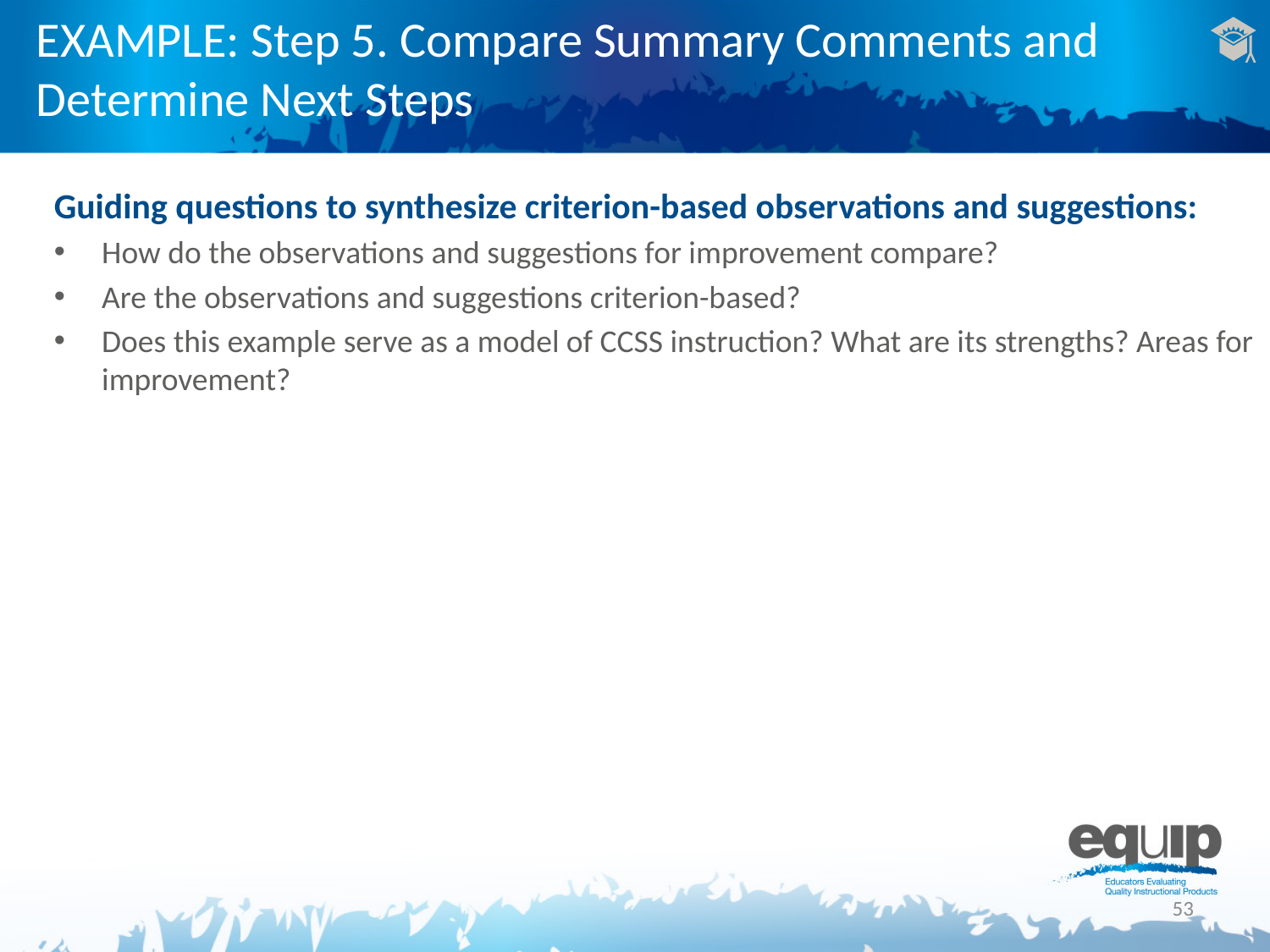

# EXAMPLE: Step 5. Compare Summary Comments and Determine Next Steps
Guiding questions to synthesize criterion-based observations and suggestions:
How do the observations and suggestions for improvement compare?
Are the observations and suggestions criterion-based?
Does this example serve as a model of CCSS instruction? What are its strengths? Areas for improvement?

53